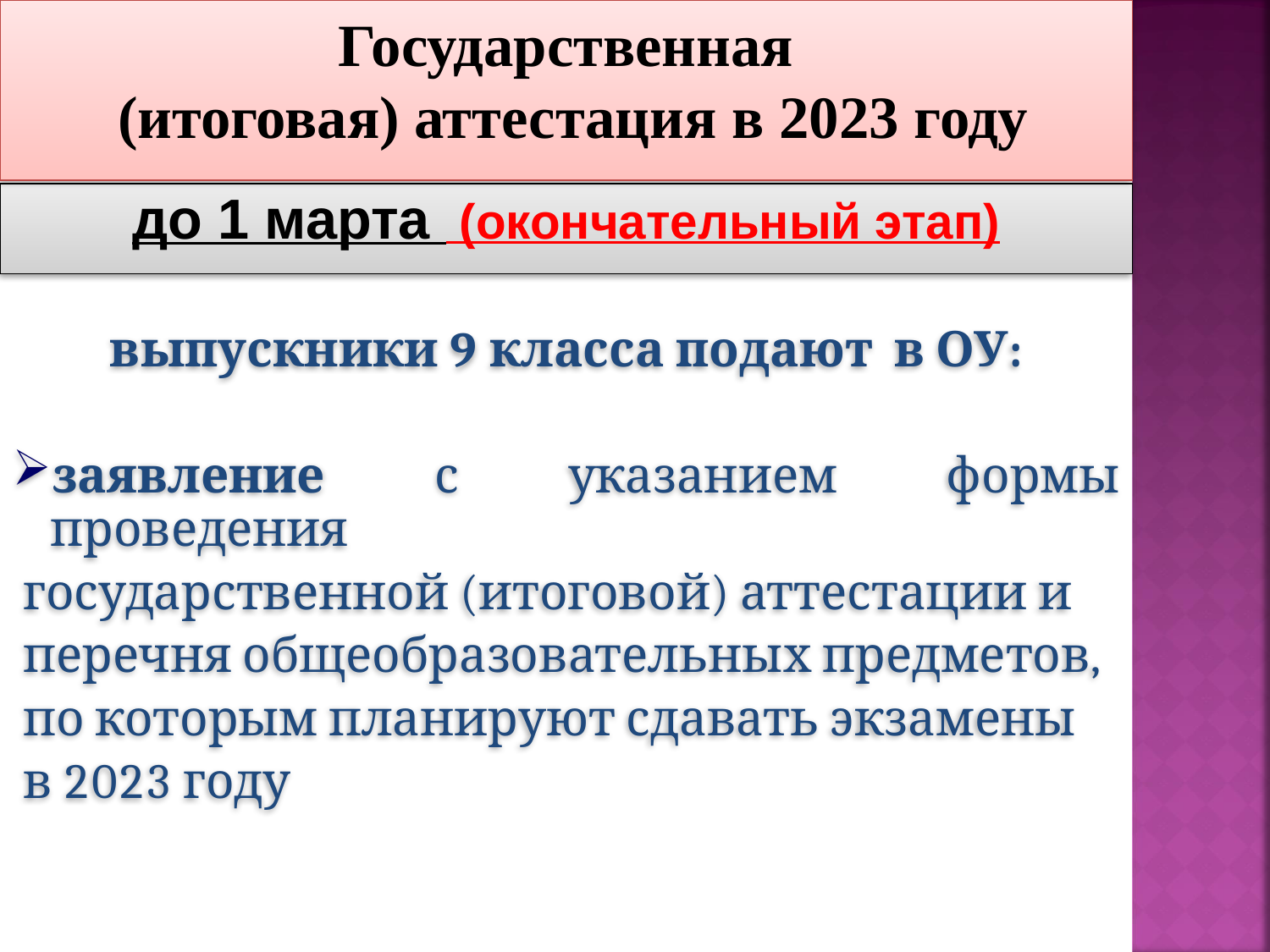

Государственная
 (итоговая) аттестация в 2023 году

до 1 марта  (окончательный этап)

выпускники 9 класса подают  в ОУ:

заявление с указанием формы проведения
 государственной (итоговой) аттестации и
 перечня общеобразовательных предметов,
 по которым планируют сдавать экзамены
 в 2023 году